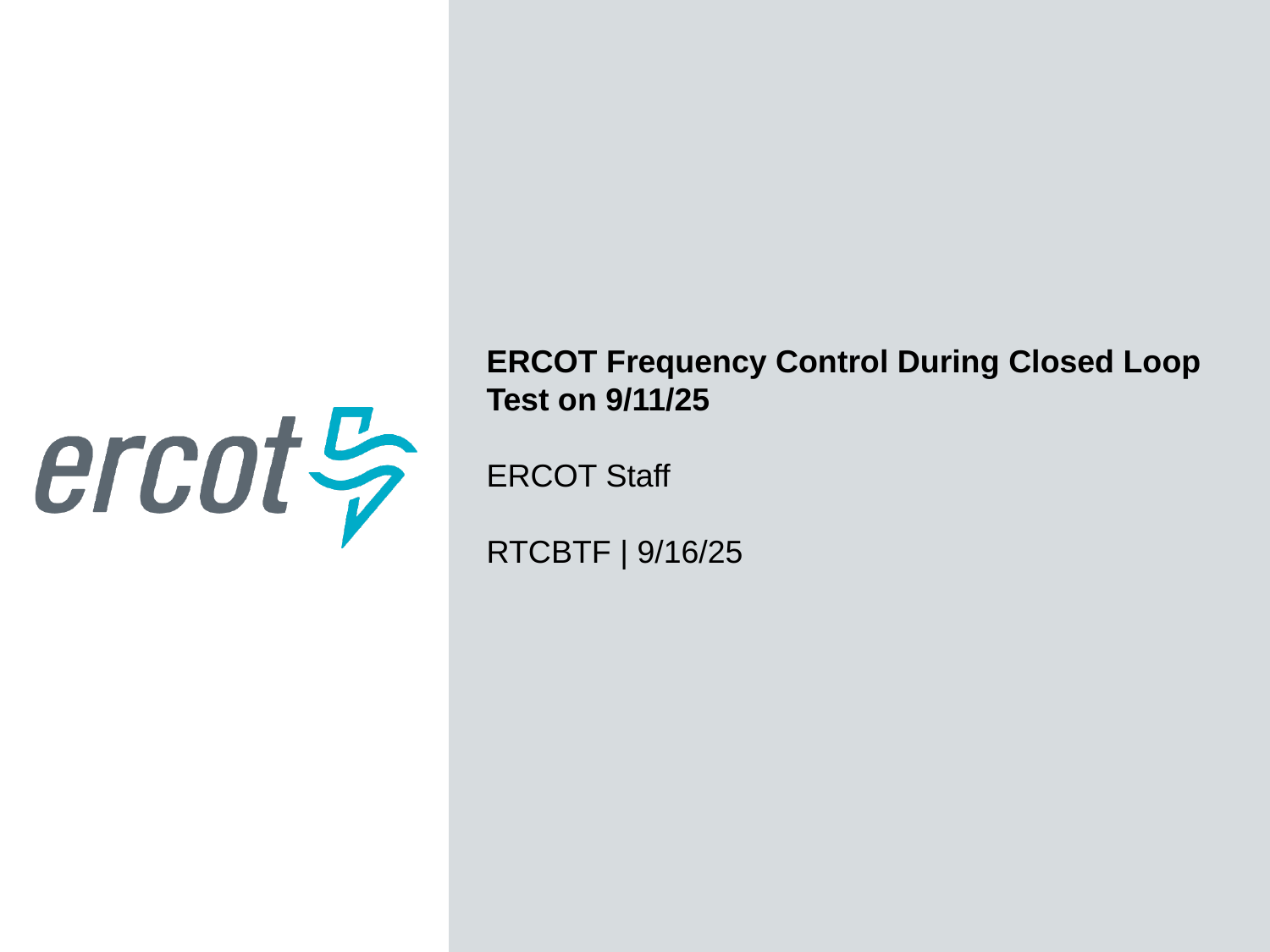

ERCOT Frequency Control During Closed Loop Test on 9/11/25

ERCOT Staff

RTCBTF | 9/16/25